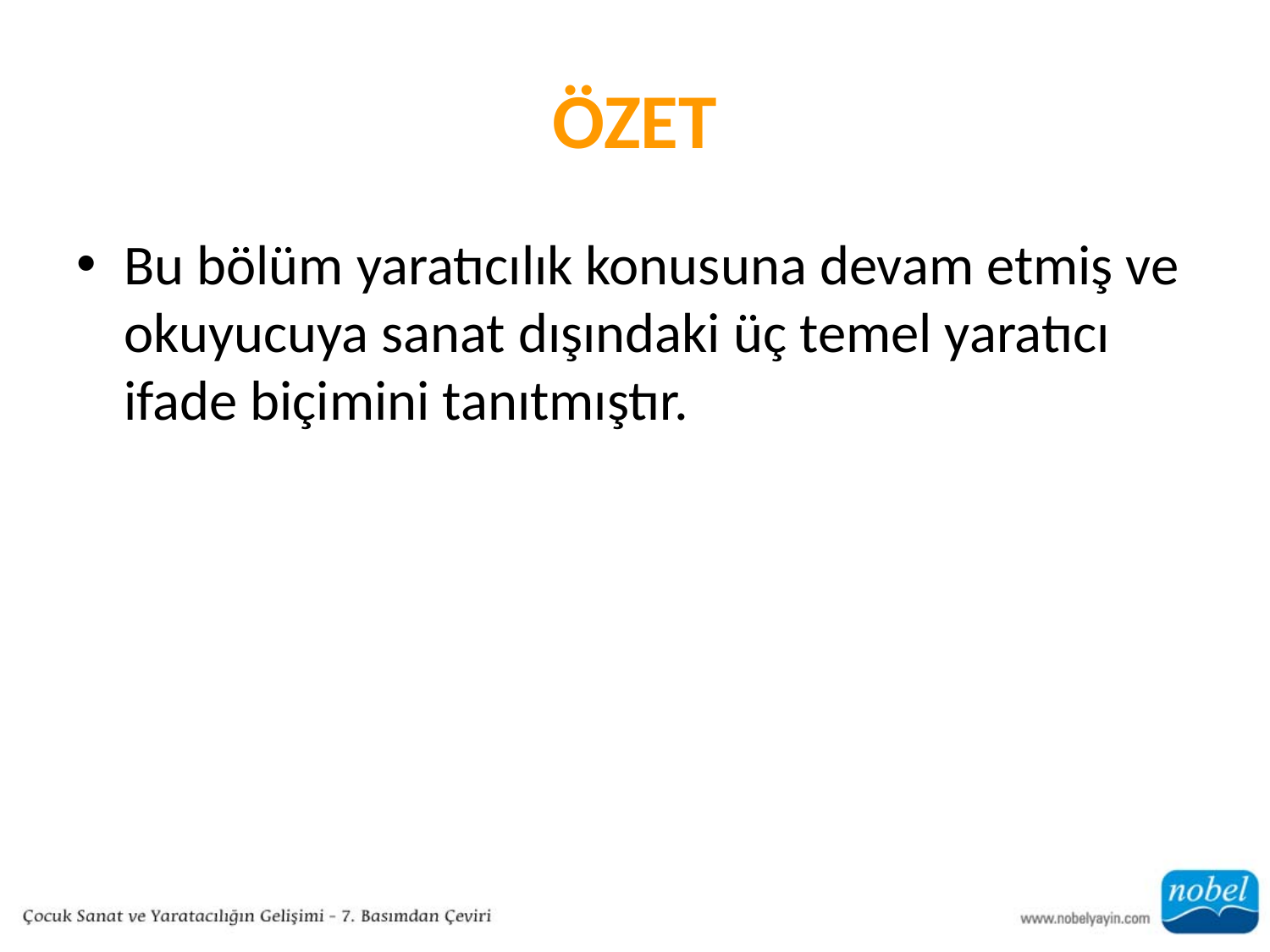

# ÖZET
Bu bölüm yaratıcılık konusuna devam etmiş ve okuyucuya sanat dışındaki üç temel yaratıcı ifade biçimini tanıtmıştır.